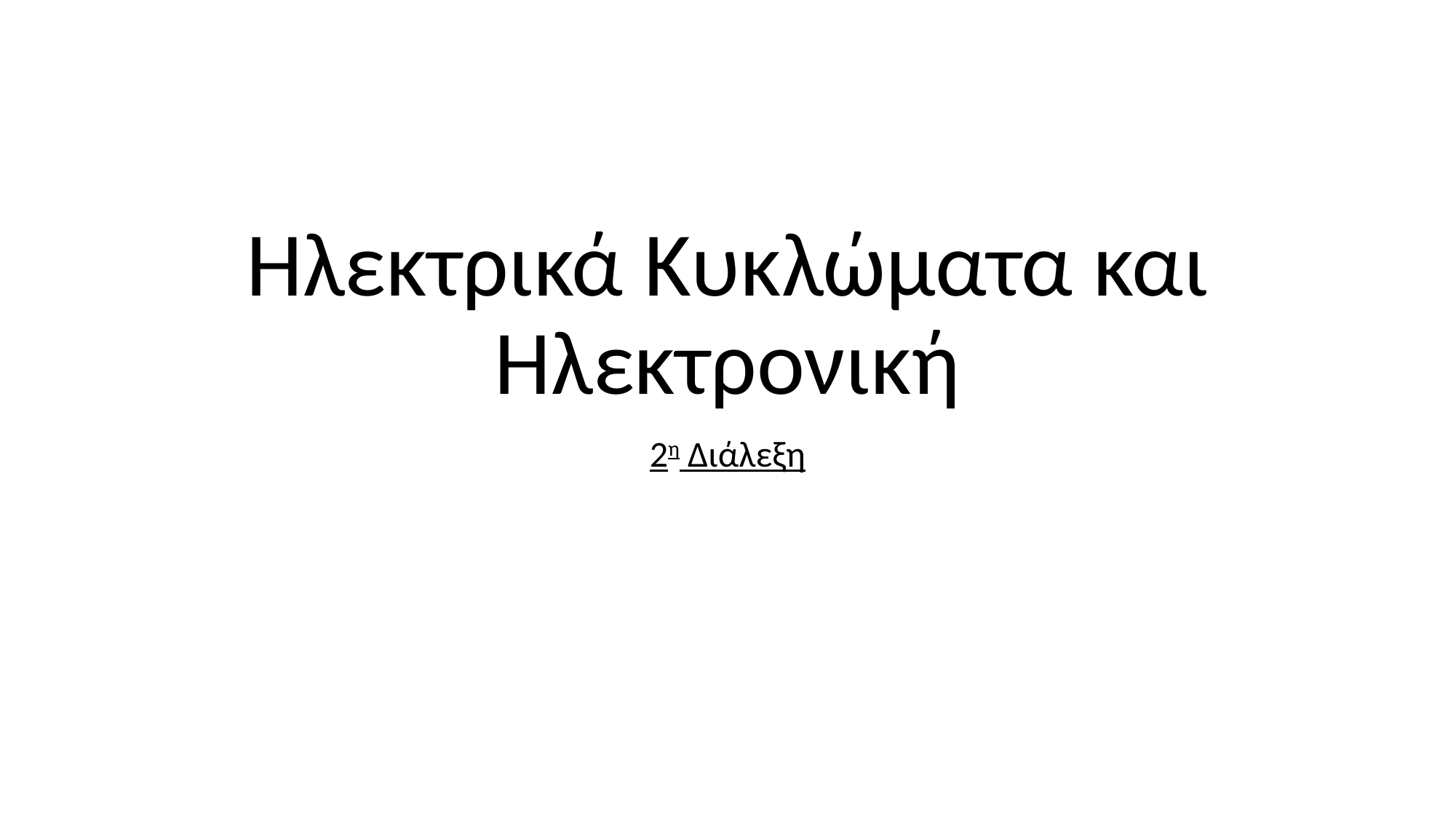

# Ηλεκτρικά Κυκλώματα και Ηλεκτρονική
2η Διάλεξη